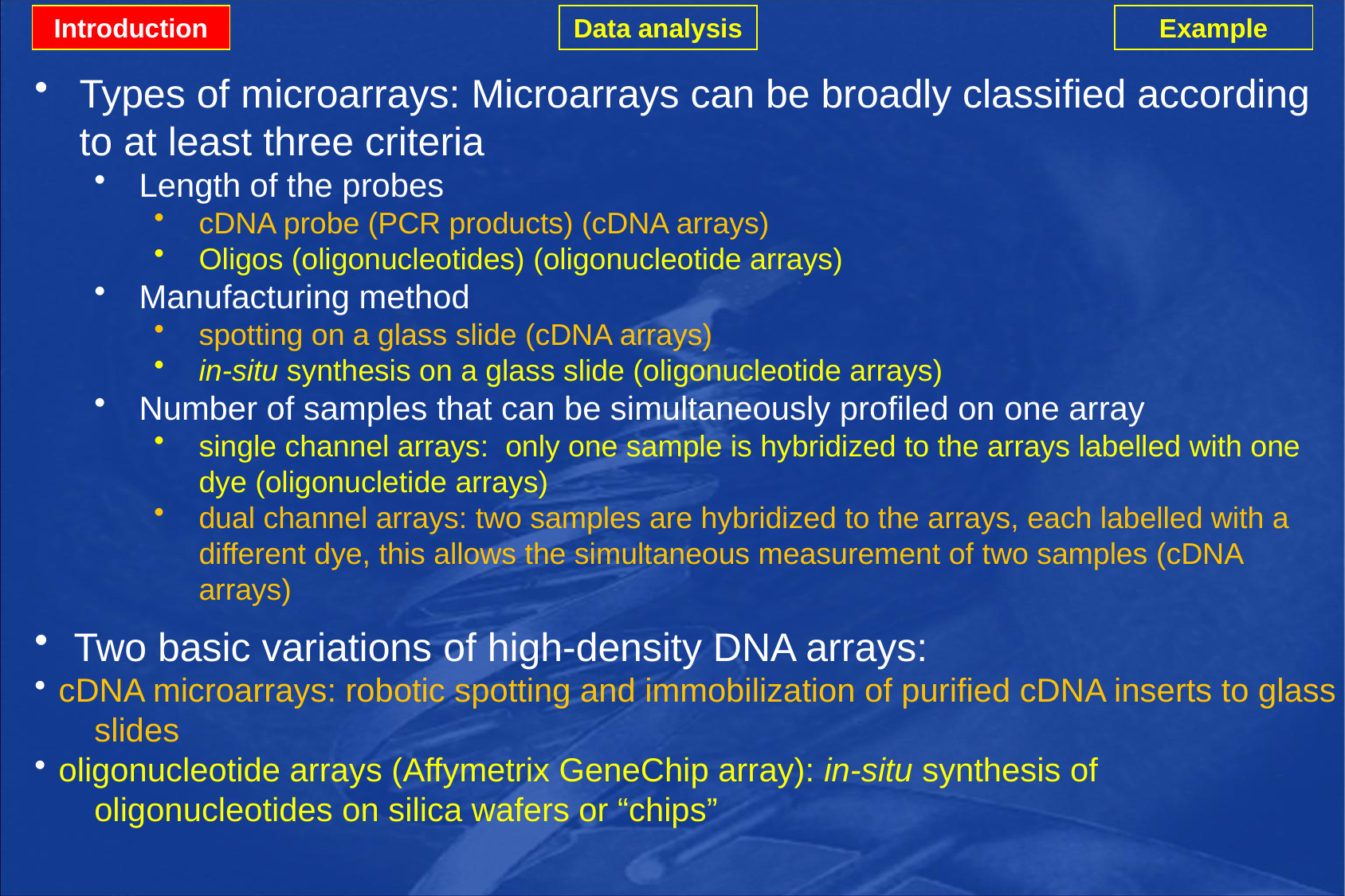

Introduction
Data analysis
Example
Types of microarrays: Microarrays can be broadly classified according to at least three criteria
Length of the probes
cDNA probe (PCR products) (cDNA arrays)
Oligos (oligonucleotides) (oligonucleotide arrays)
Manufacturing method
spotting on a glass slide (cDNA arrays)
in-situ synthesis on a glass slide (oligonucleotide arrays)
Number of samples that can be simultaneously profiled on one array
single channel arrays:  only one sample is hybridized to the arrays labelled with one dye (oligonucletide arrays)
dual channel arrays: two samples are hybridized to the arrays, each labelled with a different dye, this allows the simultaneous measurement of two samples (cDNA arrays)

 Two basic variations of high-density DNA arrays:
 cDNA microarrays: robotic spotting and immobilization of purified cDNA inserts to glass slides
 oligonucleotide arrays (Affymetrix GeneChip array): in-situ synthesis of oligonucleotides on silica wafers or “chips”